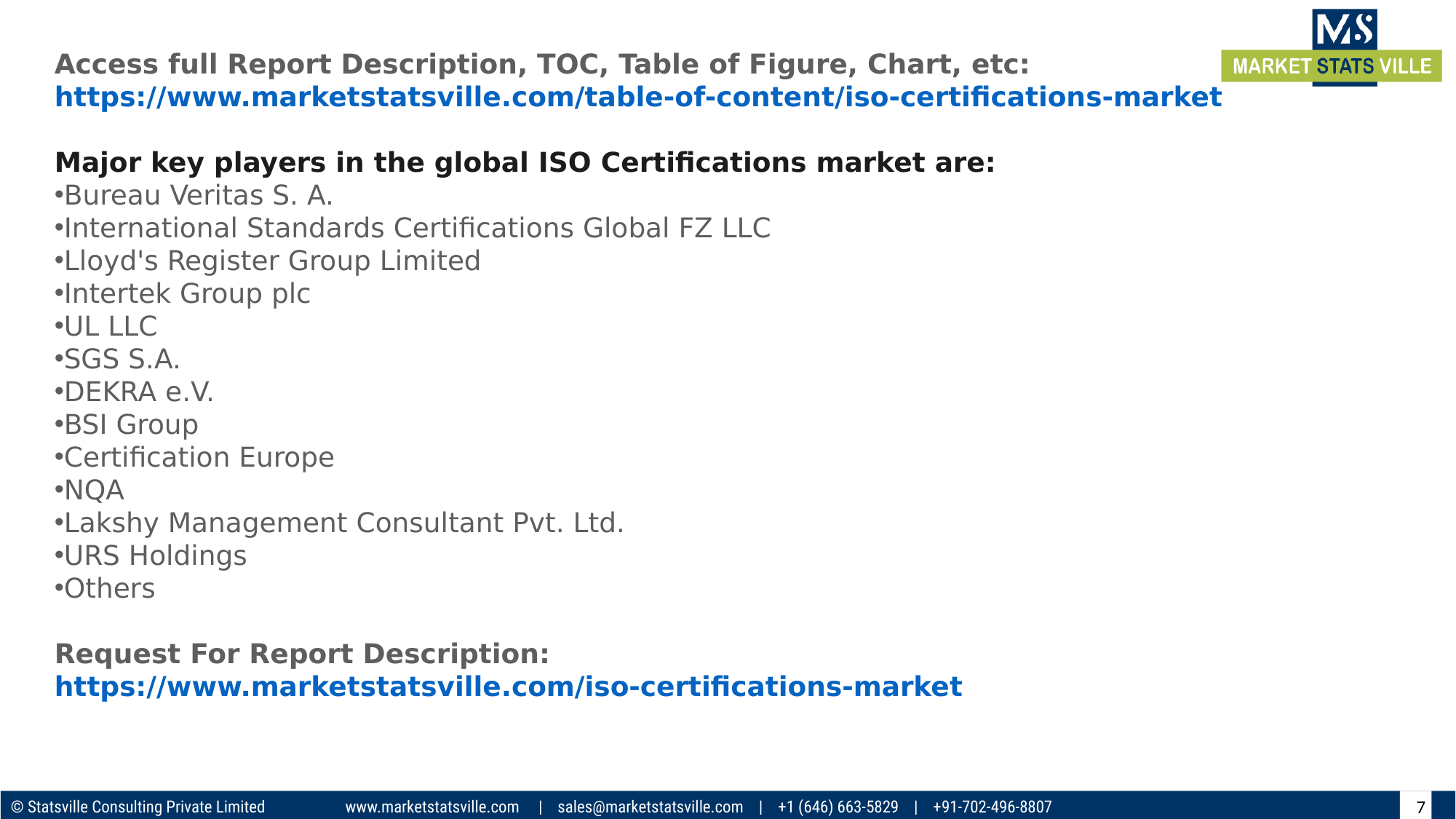

Access full Report Description, TOC, Table of Figure, Chart, etc: https://www.marketstatsville.com/table-of-content/iso-certifications-market
Major key players in the global ISO Certifications market are:
Bureau Veritas S. A.
International Standards Certifications Global FZ LLC
Lloyd's Register Group Limited
Intertek Group plc
UL LLC
SGS S.A.
DEKRA e.V.
BSI Group
Certification Europe
NQA
Lakshy Management Consultant Pvt. Ltd.
URS Holdings
Others

Request For Report Description: https://www.marketstatsville.com/iso-certifications-market

7